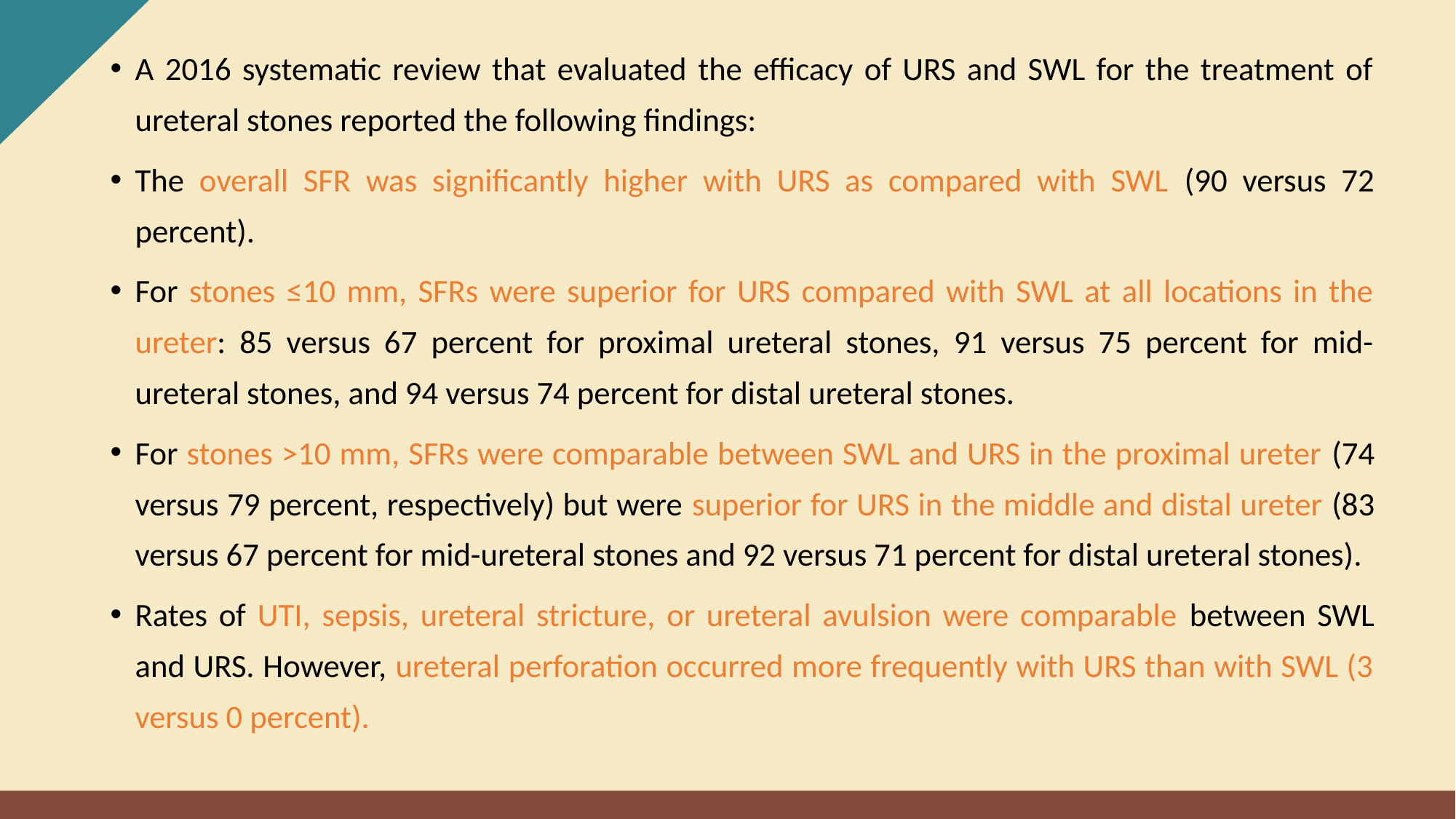

A 2016 systematic review that evaluated the efficacy of URS and SWL for the treatment of ureteral stones reported the following findings:
The overall SFR was significantly higher with URS as compared with SWL (90 versus 72 percent).
For stones ≤10 mm, SFRs were superior for URS compared with SWL at all locations in the ureter: 85 versus 67 percent for proximal ureteral stones, 91 versus 75 percent for mid-ureteral stones, and 94 versus 74 percent for distal ureteral stones.
For stones >10 mm, SFRs were comparable between SWL and URS in the proximal ureter (74 versus 79 percent, respectively) but were superior for URS in the middle and distal ureter (83 versus 67 percent for mid-ureteral stones and 92 versus 71 percent for distal ureteral stones).
Rates of UTI, sepsis, ureteral stricture, or ureteral avulsion were comparable between SWL and URS. However, ureteral perforation occurred more frequently with URS than with SWL (3 versus 0 percent).